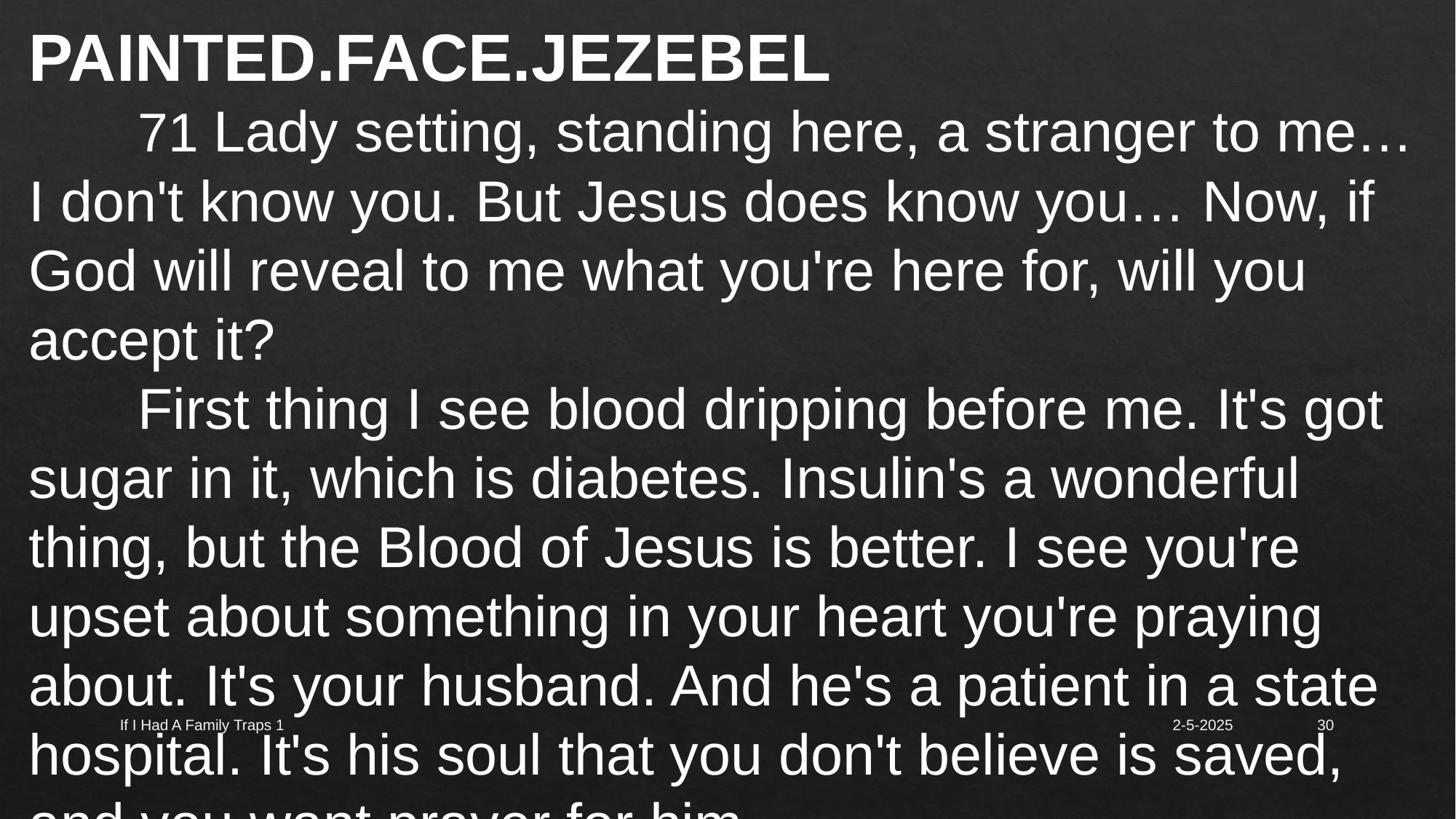

PAINTED.FACE.JEZEBEL
	71 Lady setting, standing here, a stranger to me… I don't know you. But Jesus does know you… Now, if God will reveal to me what you're here for, will you accept it?
	First thing I see blood dripping before me. It's got sugar in it, which is diabetes. Insulin's a wonderful thing, but the Blood of Jesus is better. I see you're upset about something in your heart you're praying about. It's your husband. And he's a patient in a state hospital. It's his soul that you don't believe is saved, and you want prayer for him.
If I Had A Family Traps 1
2-5-2025
30